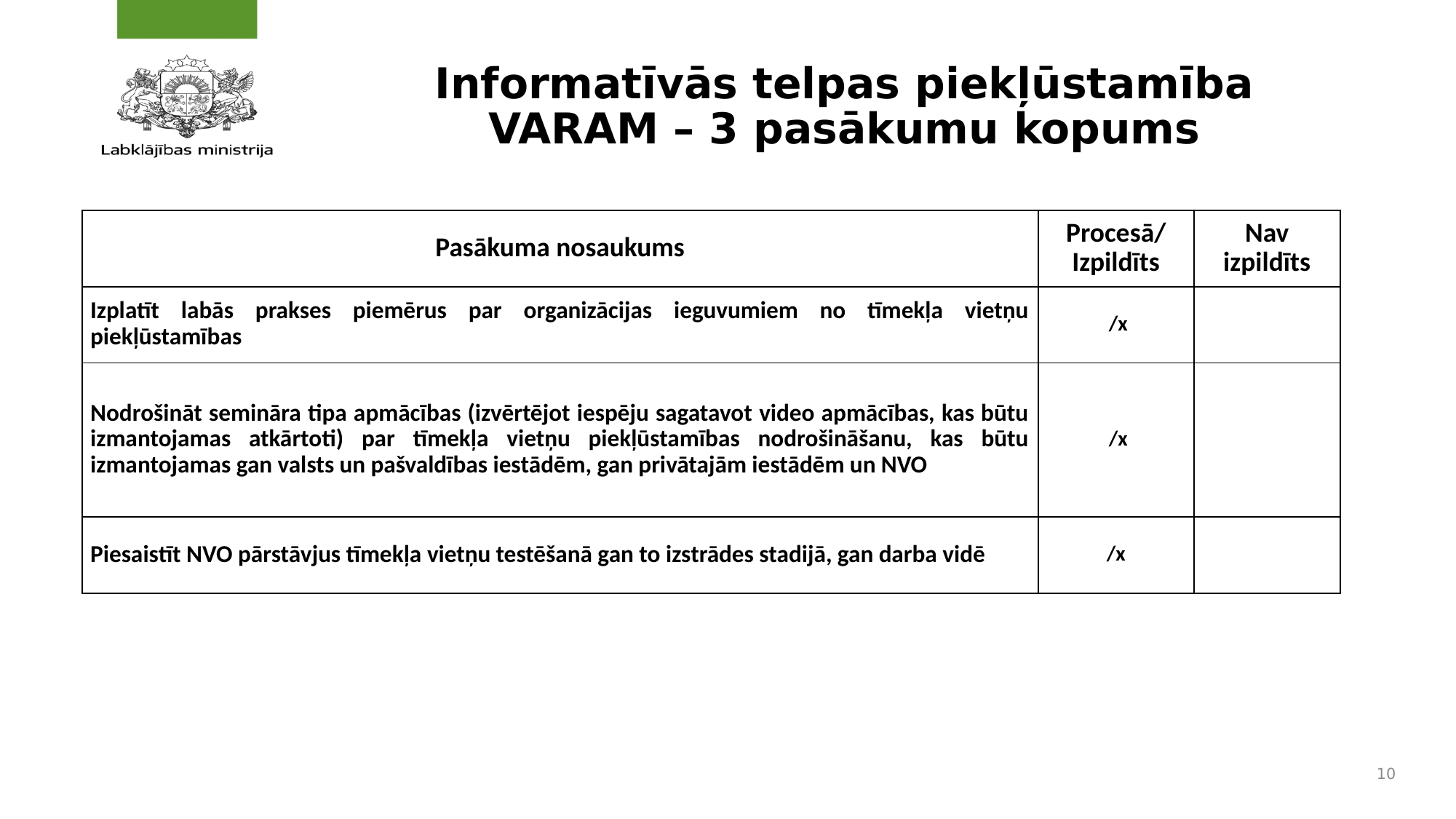

# Informatīvās telpas piekļūstamība VARAM – 3 pasākumu kopums
| Pasākuma nosaukums | Procesā/ Izpildīts | Nav izpildīts |
| --- | --- | --- |
| Izplatīt labās prakses piemērus par organizācijas ieguvumiem no tīmekļa vietņu piekļūstamības | /x |  |
| Nodrošināt semināra tipa apmācības (izvērtējot iespēju sagatavot video apmācības, kas būtu izmantojamas atkārtoti) par tīmekļa vietņu piekļūstamības nodrošināšanu, kas būtu izmantojamas gan valsts un pašvaldības iestādēm, gan privātajām iestādēm un NVO | /x |  |
| Piesaistīt NVO pārstāvjus tīmekļa vietņu testēšanā gan to izstrādes stadijā, gan darba vidē | /x |  |
10